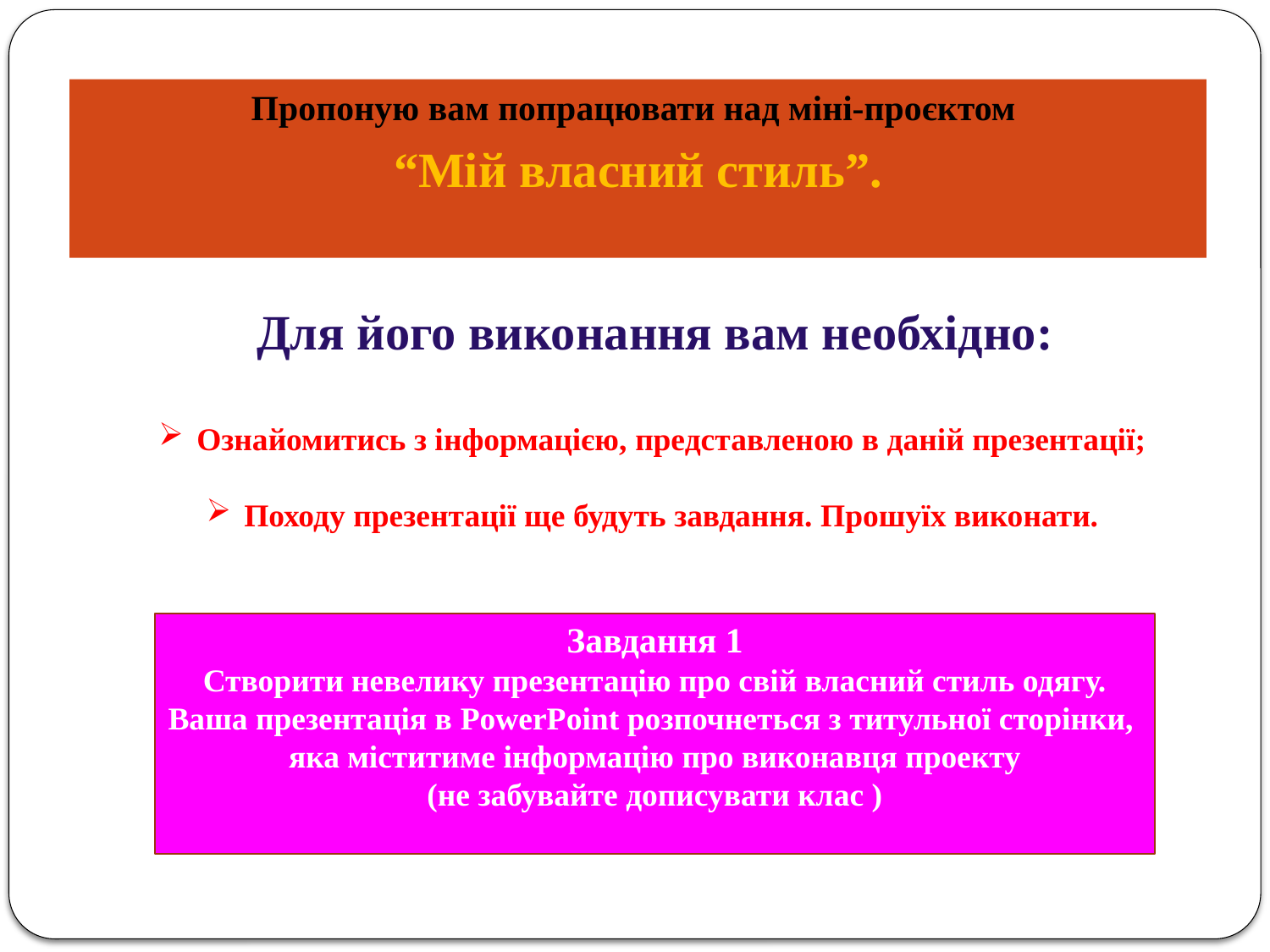

Пропоную вам попрацювати над міні-проєктом
“Мій власний стиль”.

Для його виконання вам необхідно:

 Ознайомитись з інформацією, представленою в даній презентації;

 Походу презентації ще будуть завдання. Прошуїх виконати.

Завдання 1
Створити невелику презентацію про свій власний стиль одягу.
Ваша презентація в PowerPoint розпочнеться з титульної сторінки,
яка міститиме інформацію про виконавця проекту
 (не забувайте дописувати клас )